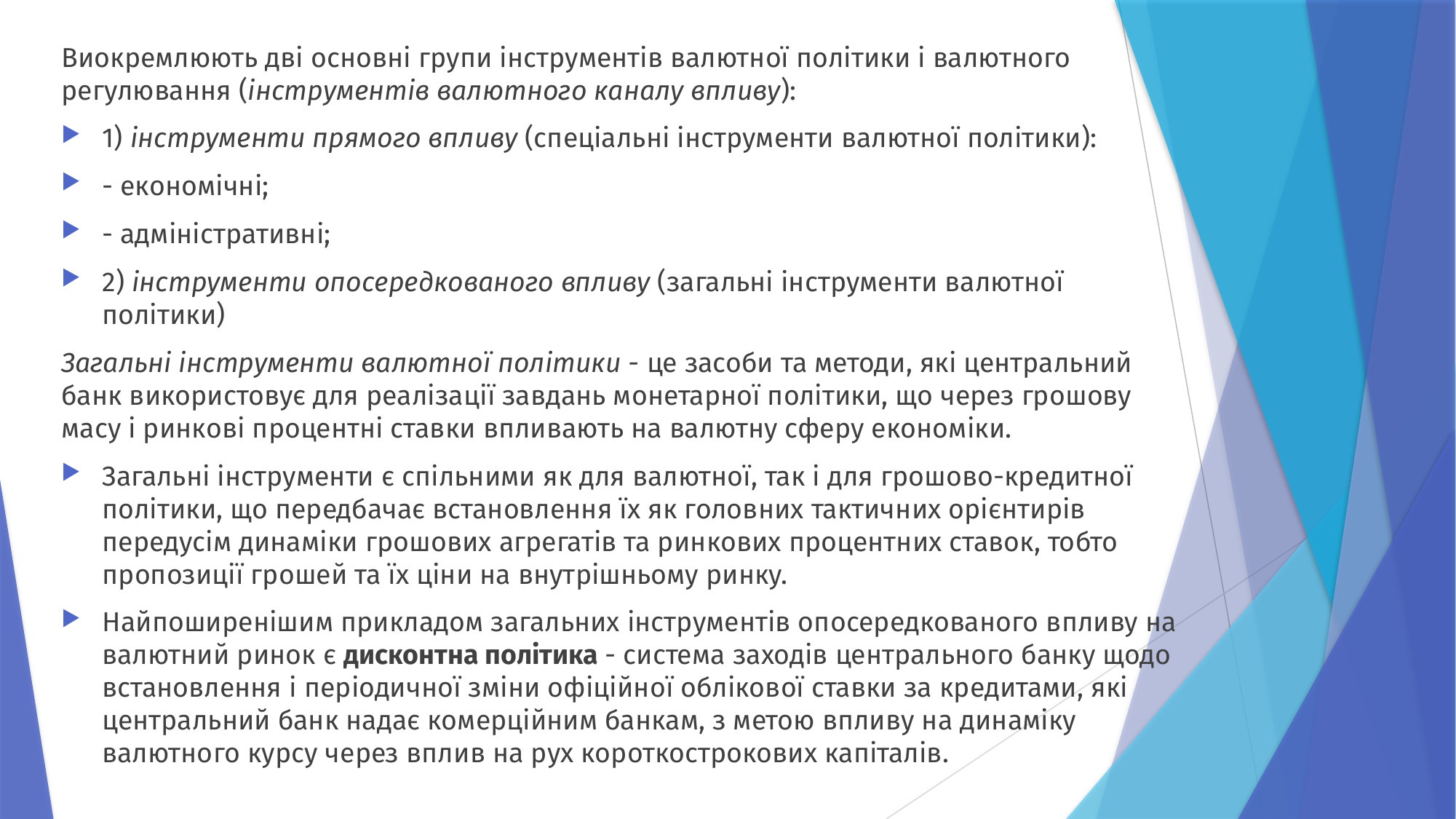

Виокремлюють дві основні групи інструментів валютної політики і валютного регулювання (інструментів валютного каналу впливу):
1) інструменти прямого впливу (спеціальні інструменти валютної політики):
- економічні;
- адміністративні;
2) інструменти опосередкованого впливу (загальні інструменти валютної політики)
Загальні інструменти валютної політики - це засоби та методи, які центральний банк використовує для реалізації завдань монетарної політики, що через грошову масу і ринкові процентні ставки впливають на валютну сферу економіки.
Загальні інструменти є спільними як для валютної, так і для грошово-кредитної політики, що передбачає встановлення їх як головних тактичних орієнтирів передусім динаміки грошових агрегатів та ринкових процентних ставок, тобто пропозиції грошей та їх ціни на внутрішньому ринку.
Найпоширенішим прикладом загальних інструментів опосередкованого впливу на валютний ринок є дисконтна політика - система заходів центрального банку щодо встановлення і періодичної зміни офіційної облікової ставки за кредитами, які центральний банк надає комерційним банкам, з метою впливу на динаміку валютного курсу через вплив на рух короткострокових капіталів.